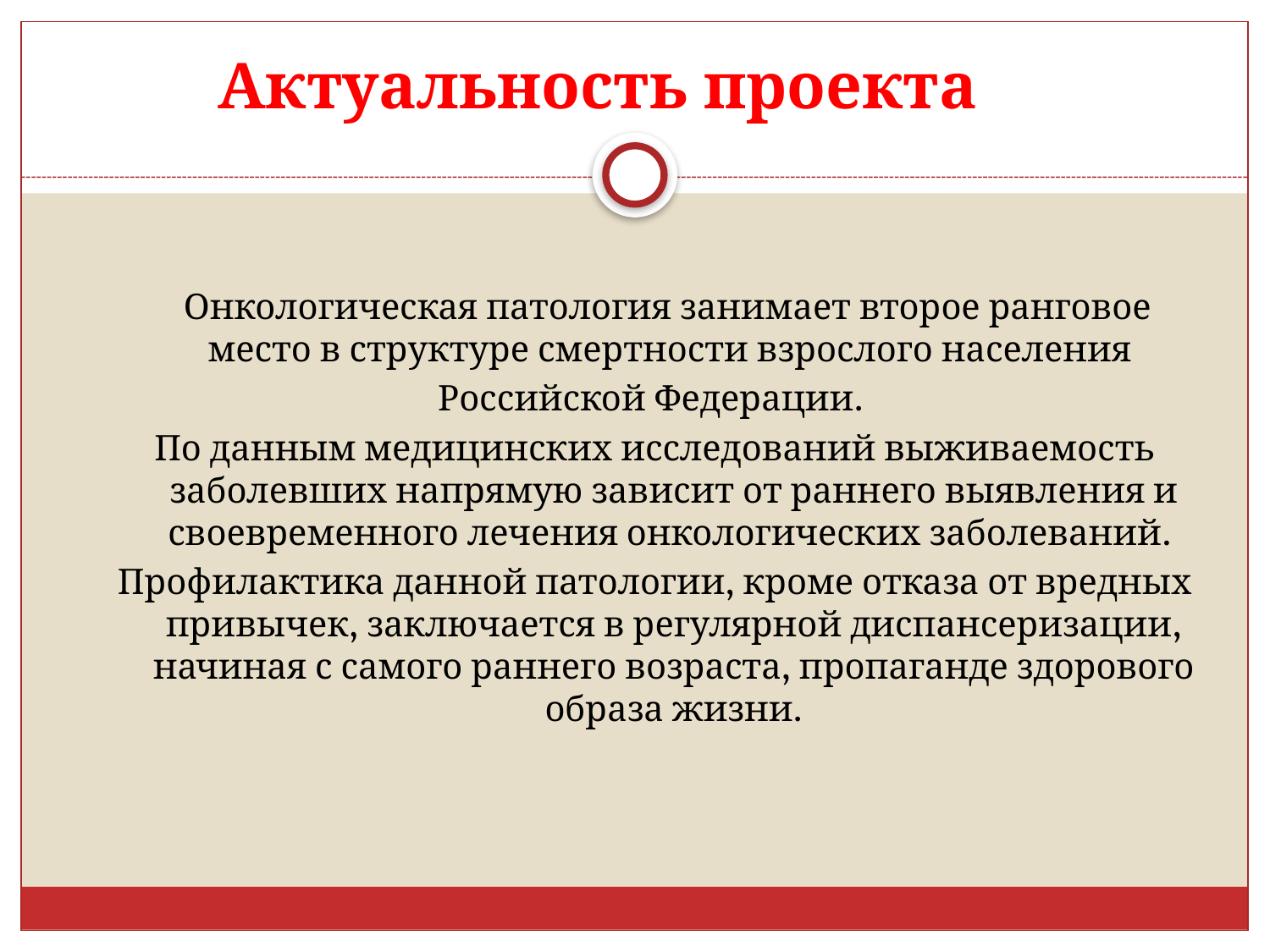

# Актуальность проекта
   Онкологическая патология занимает второе ранговое место в структуре смертности взрослого населения
Российской Федерации.
По данным медицинских исследований выживаемость заболевших напрямую зависит от раннего выявления и своевременного лечения онкологических заболеваний.
Профилактика данной патологии, кроме отказа от вредных привычек, заключается в регулярной диспансеризации, начиная с самого раннего возраста, пропаганде здорового образа жизни.